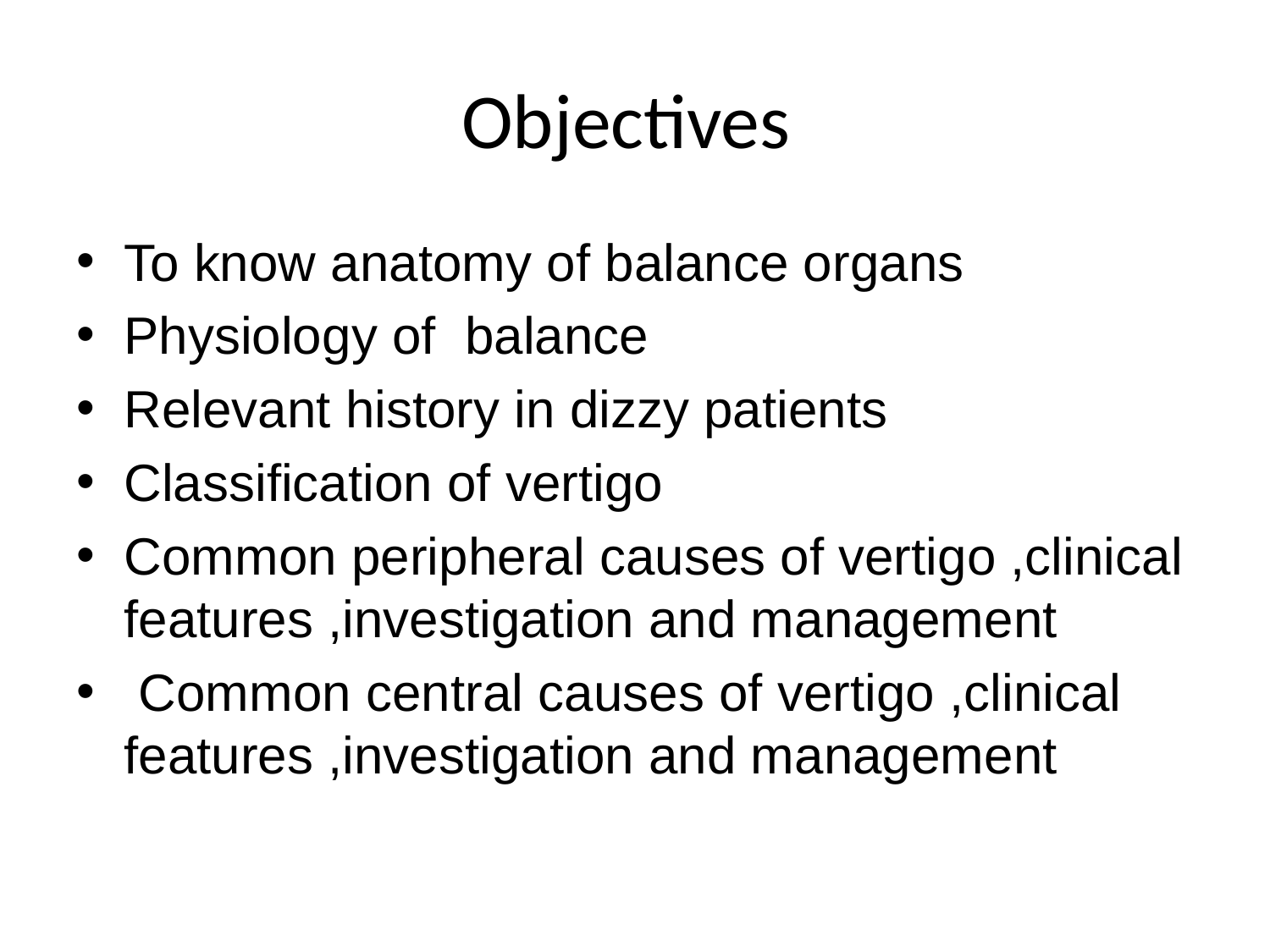

# Objectives
To know anatomy of balance organs
Physiology of  balance
Relevant history in dizzy patients
Classification of vertigo
Common peripheral causes of vertigo ,clinical features ,investigation and management
 Common central causes of vertigo ,clinical features ,investigation and management